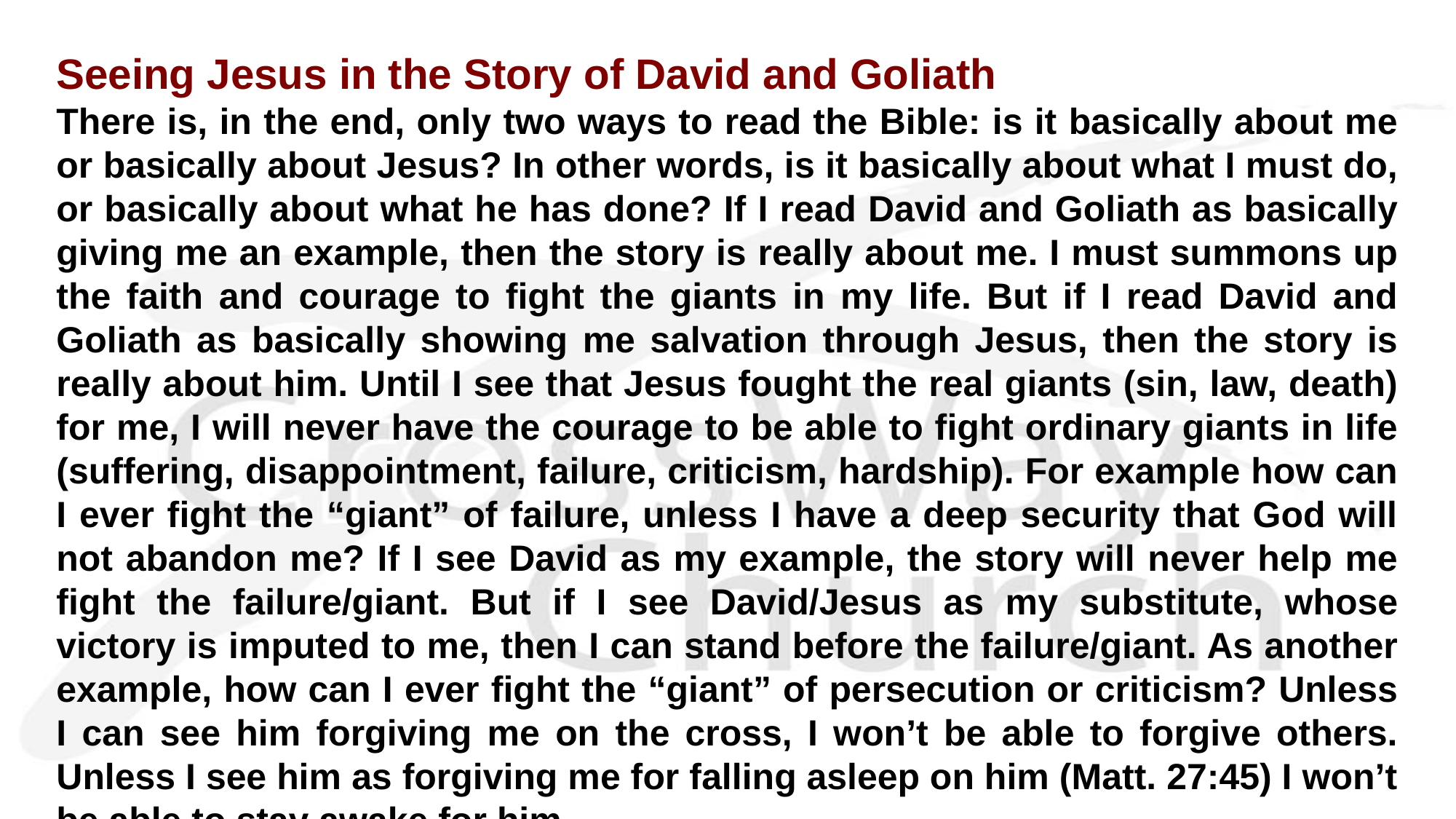

Seeing Jesus in the Story of David and Goliath
There is, in the end, only two ways to read the Bible: is it basically about me or basically about Jesus? In other words, is it basically about what I must do, or basically about what he has done? If I read David and Goliath as basically giving me an example, then the story is really about me. I must summons up the faith and courage to fight the giants in my life. But if I read David and Goliath as basically showing me salvation through Jesus, then the story is really about him. Until I see that Jesus fought the real giants (sin, law, death) for me, I will never have the courage to be able to fight ordinary giants in life (suffering, disappointment, failure, criticism, hardship). For example how can I ever fight the “giant” of failure, unless I have a deep security that God will not abandon me? If I see David as my example, the story will never help me fight the failure/giant. But if I see David/Jesus as my substitute, whose victory is imputed to me, then I can stand before the failure/giant. As another example, how can I ever fight the “giant” of persecution or criticism? Unless I can see him forgiving me on the cross, I won’t be able to forgive others. Unless I see him as forgiving me for falling asleep on him (Matt. 27:45) I won’t be able to stay awake for him.
— Timothy J. Keller